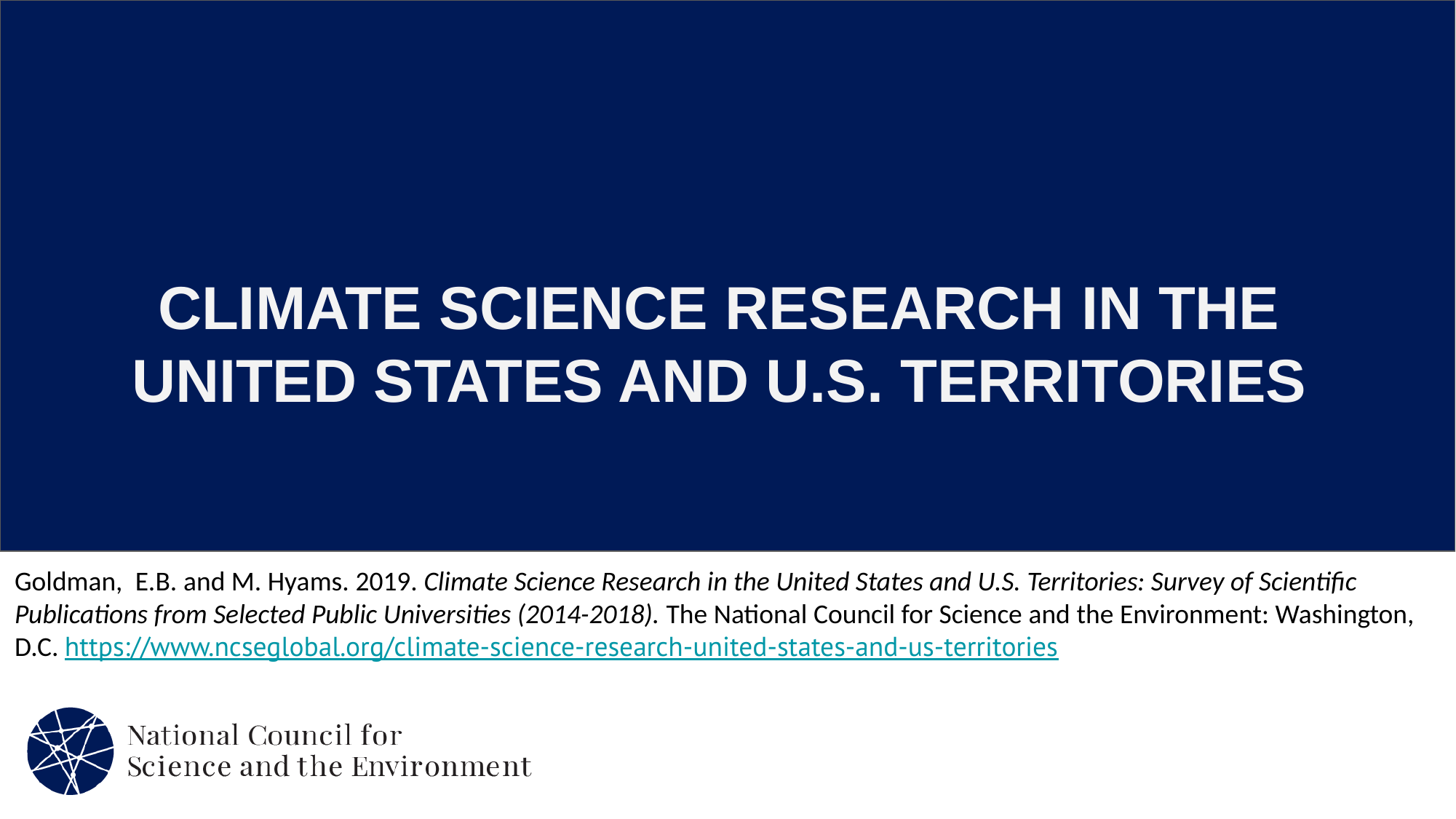

# CLIMATE SCIENCE RESEARCH IN THE
UNITED STATES AND U.S. TERRITORIES
Goldman,  E.B. and M. Hyams. 2019. Climate Science Research in the United States and U.S. Territories: Survey of Scientific Publications from Selected Public Universities (2014-2018). The National Council for Science and the Environment: Washington, D.C. https://www.ncseglobal.org/climate-science-research-united-states-and-us-territories